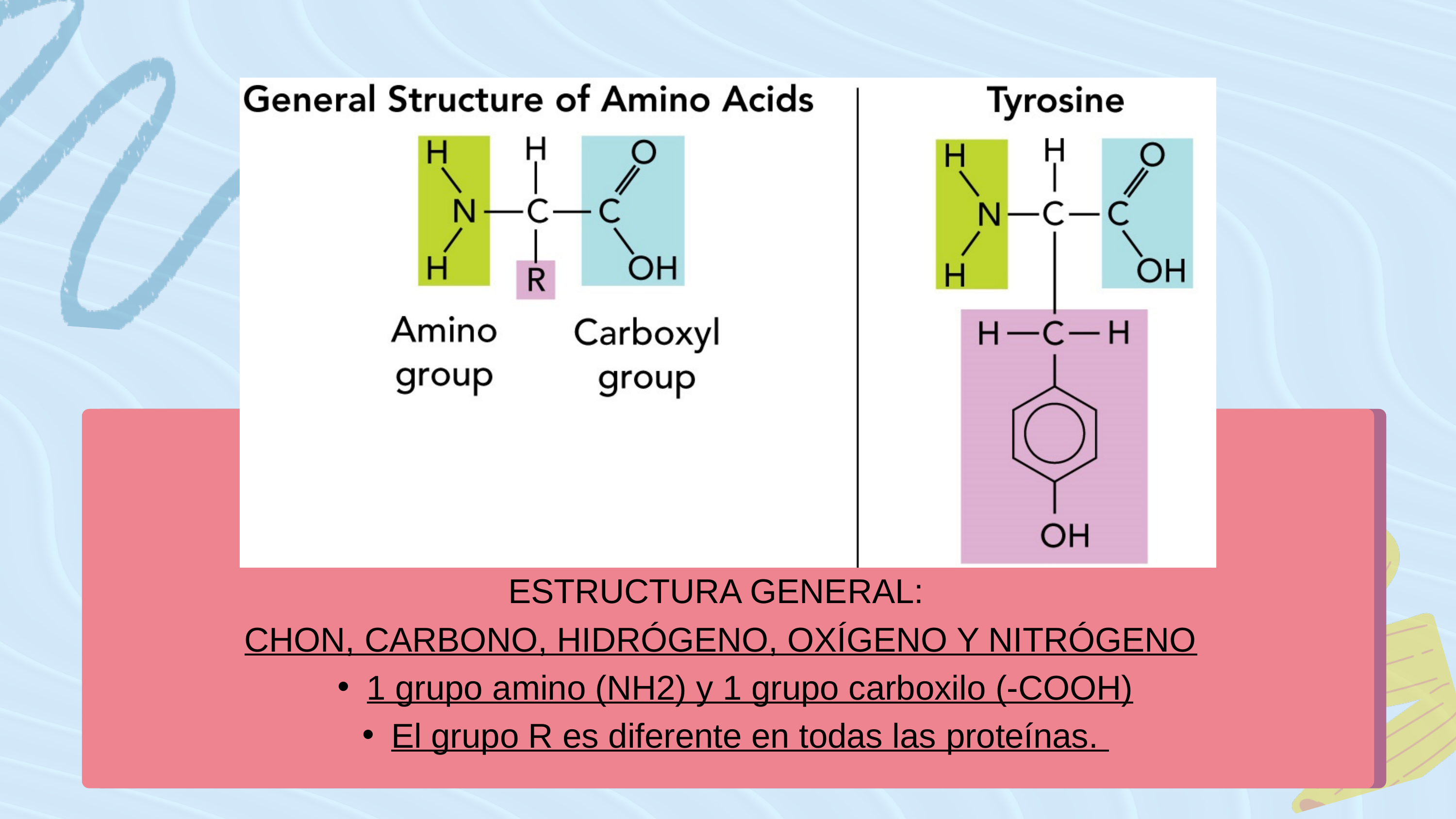

ESTRUCTURA GENERAL:
CHON, CARBONO, HIDRÓGENO, OXÍGENO Y NITRÓGENO
1 grupo amino (NH2) y 1 grupo carboxilo (-COOH)
El grupo R es diferente en todas las proteínas.